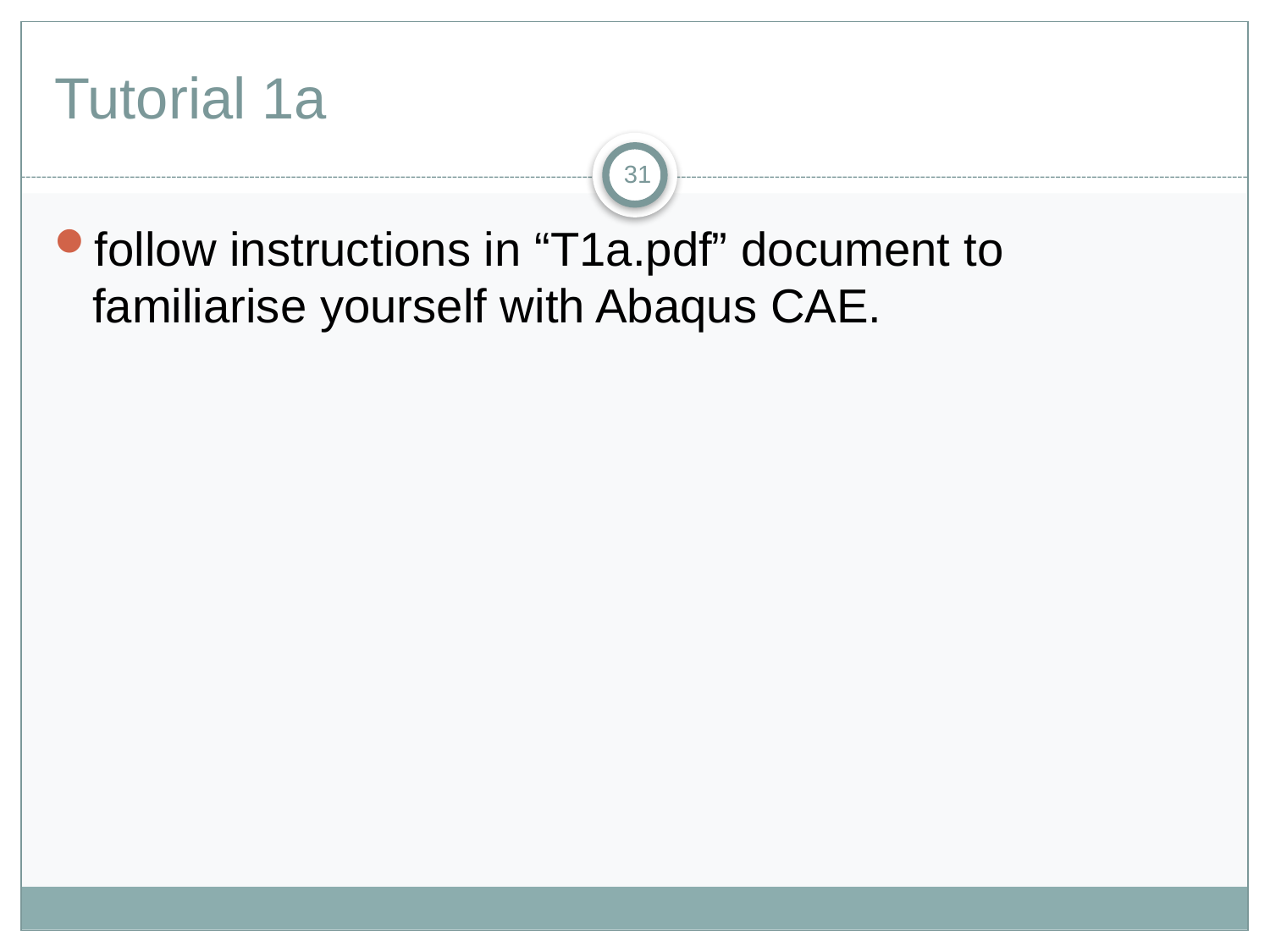

# Tutorial 1a
31
follow instructions in “T1a.pdf” document to familiarise yourself with Abaqus CAE.